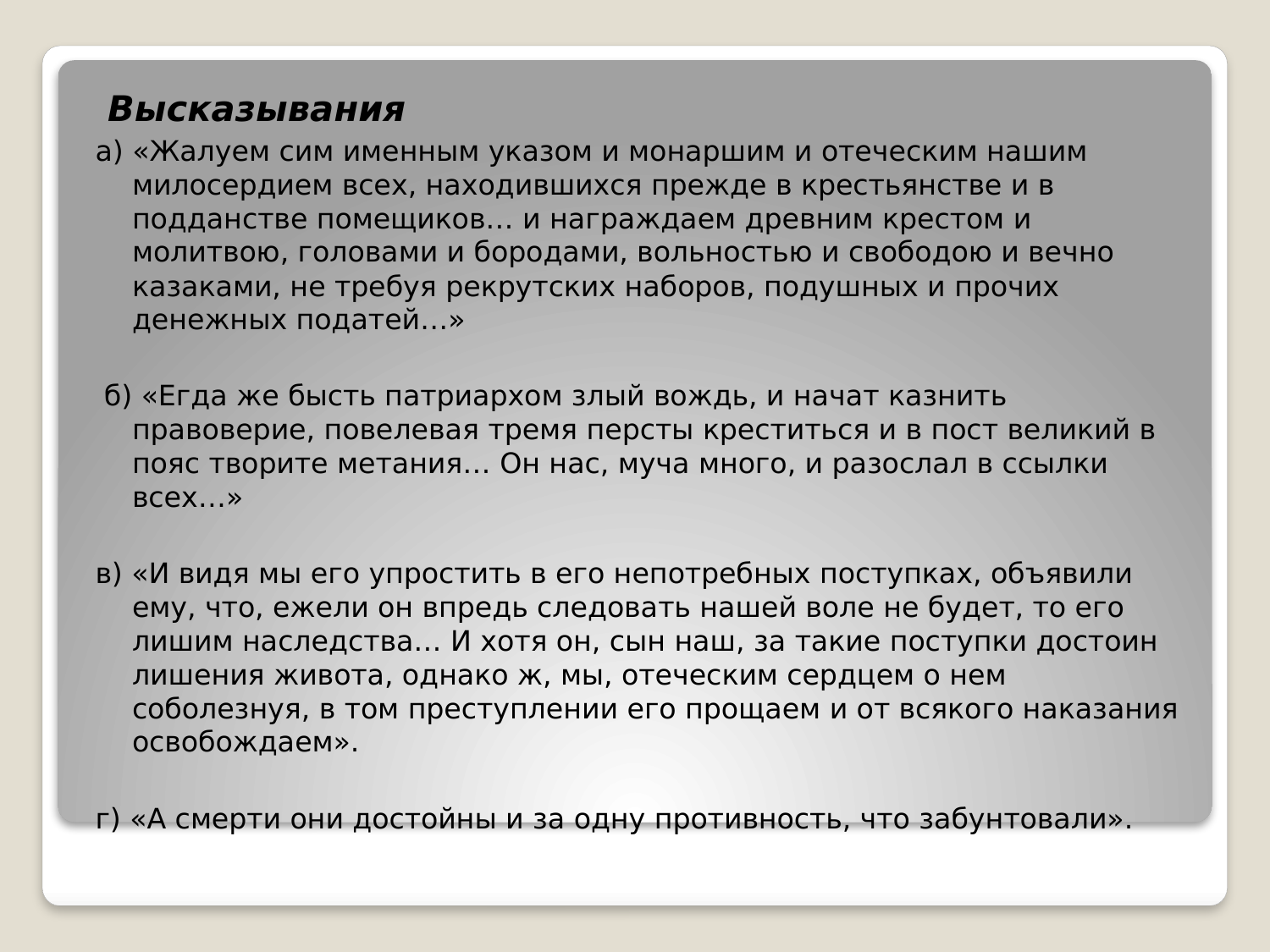

Высказывания
а) «Жалуем сим именным указом и монаршим и отеческим нашим милосердием всех, находившихся прежде в крестьянстве и в подданстве помещиков… и награждаем древним крестом и молитвою, головами и бородами, вольностью и свободою и вечно казаками, не требуя рекрутских наборов, подушных и прочих денежных податей…»

 б) «Егда же бысть патриархом злый вождь, и начат казнить правоверие, повелевая тремя персты креститься и в пост великий в пояс творите метания… Он нас, муча много, и разослал в ссылки всех…»

в) «И видя мы его упростить в его непотребных поступках, объявили ему, что, ежели он впредь следовать нашей воле не будет, то его лишим наследства… И хотя он, сын наш, за такие поступки достоин лишения живота, однако ж, мы, отеческим сердцем о нем соболезнуя, в том преступлении его прощаем и от всякого наказания освобождаем».

г) «А смерти они достойны и за одну противность, что забунтовали».